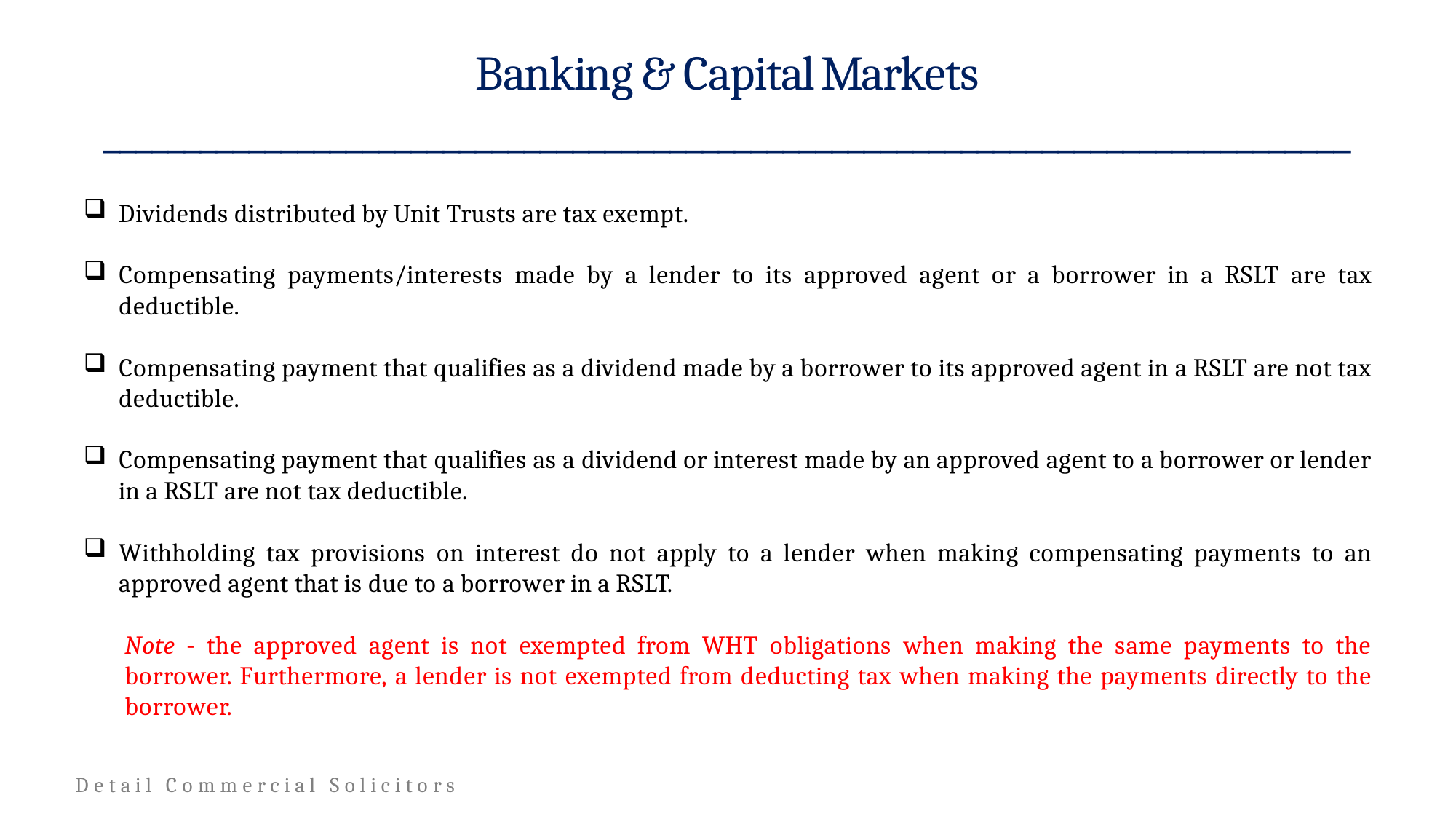

# Banking & Capital Markets _____________________________________________________________________________
Dividends distributed by Unit Trusts are tax exempt.

Compensating payments/interests made by a lender to its approved agent or a borrower in a RSLT are tax deductible.

Compensating payment that qualifies as a dividend made by a borrower to its approved agent in a RSLT are not tax deductible.

Compensating payment that qualifies as a dividend or interest made by an approved agent to a borrower or lender in a RSLT are not tax deductible.

Withholding tax provisions on interest do not apply to a lender when making compensating payments to an approved agent that is due to a borrower in a RSLT.

Note - the approved agent is not exempted from WHT obligations when making the same payments to the borrower. Furthermore, a lender is not exempted from deducting tax when making the payments directly to the borrower.

19
Detail Commercial Solicitors